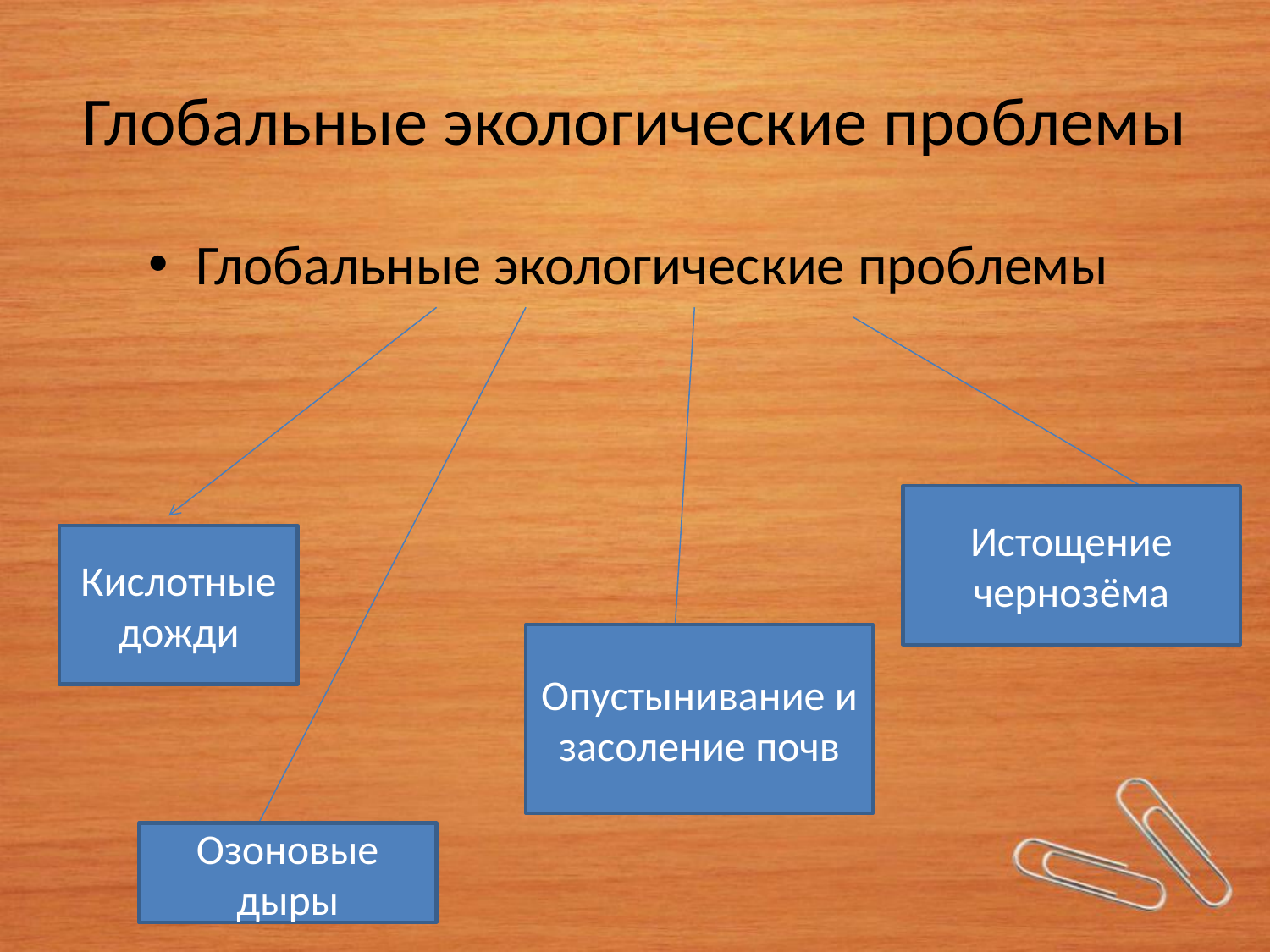

# Глобальные экологические проблемы
Глобальные экологические проблемы
Истощение чернозёма
Кислотные дожди
Опустынивание и засоление почв
Озоновые дыры